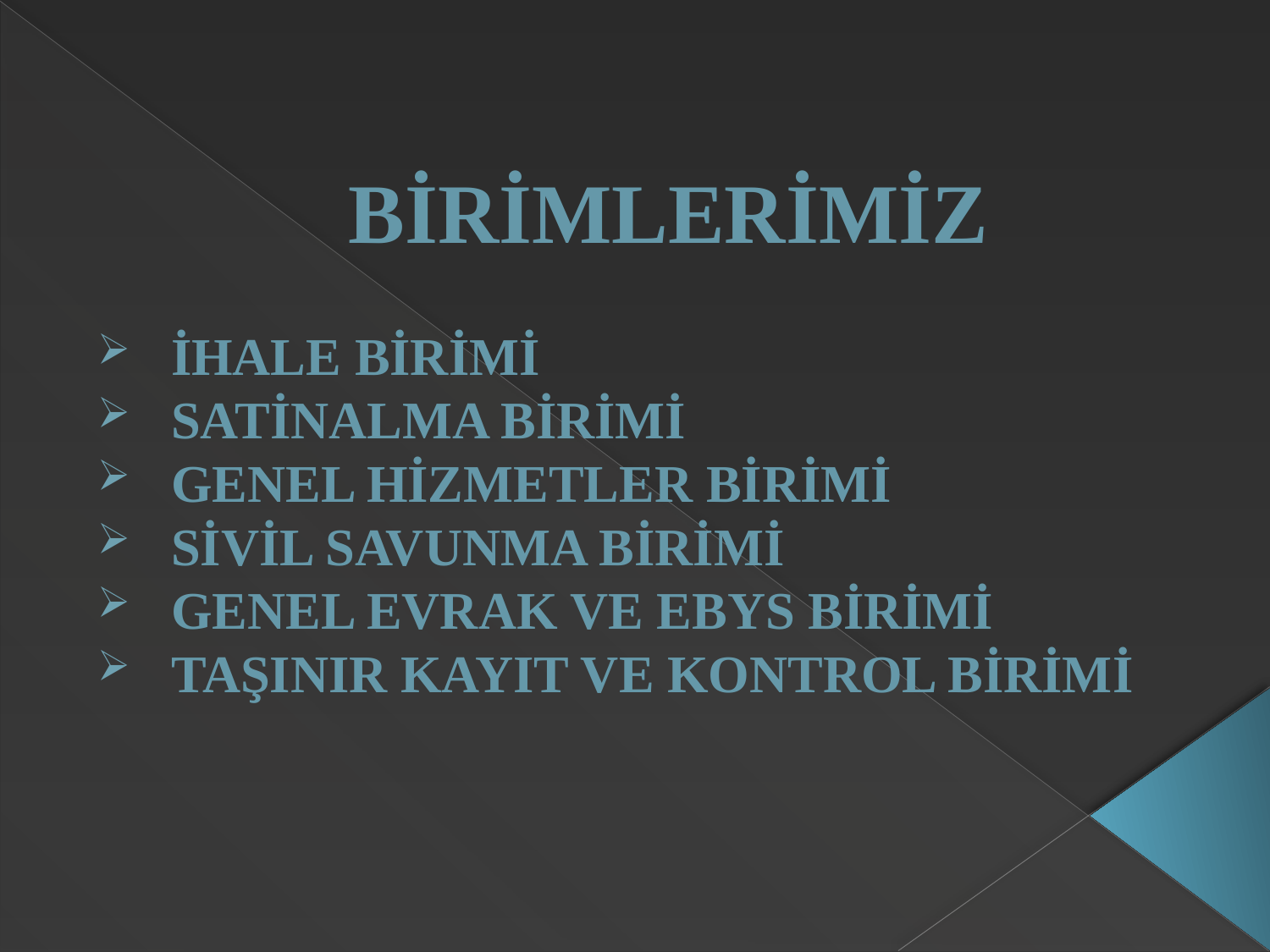

# BİRİMLERİMİZ
   İhale BİRİMİ
   Satİnalma BİRİMİ
   Genel Hizmetler BİRİMİ
   Sİvİl Savunma BİRİMİ
   Genel Evrak ve EBYS BİRİMİ
   TaşInIr KayIt ve Kontrol BİRİMİ